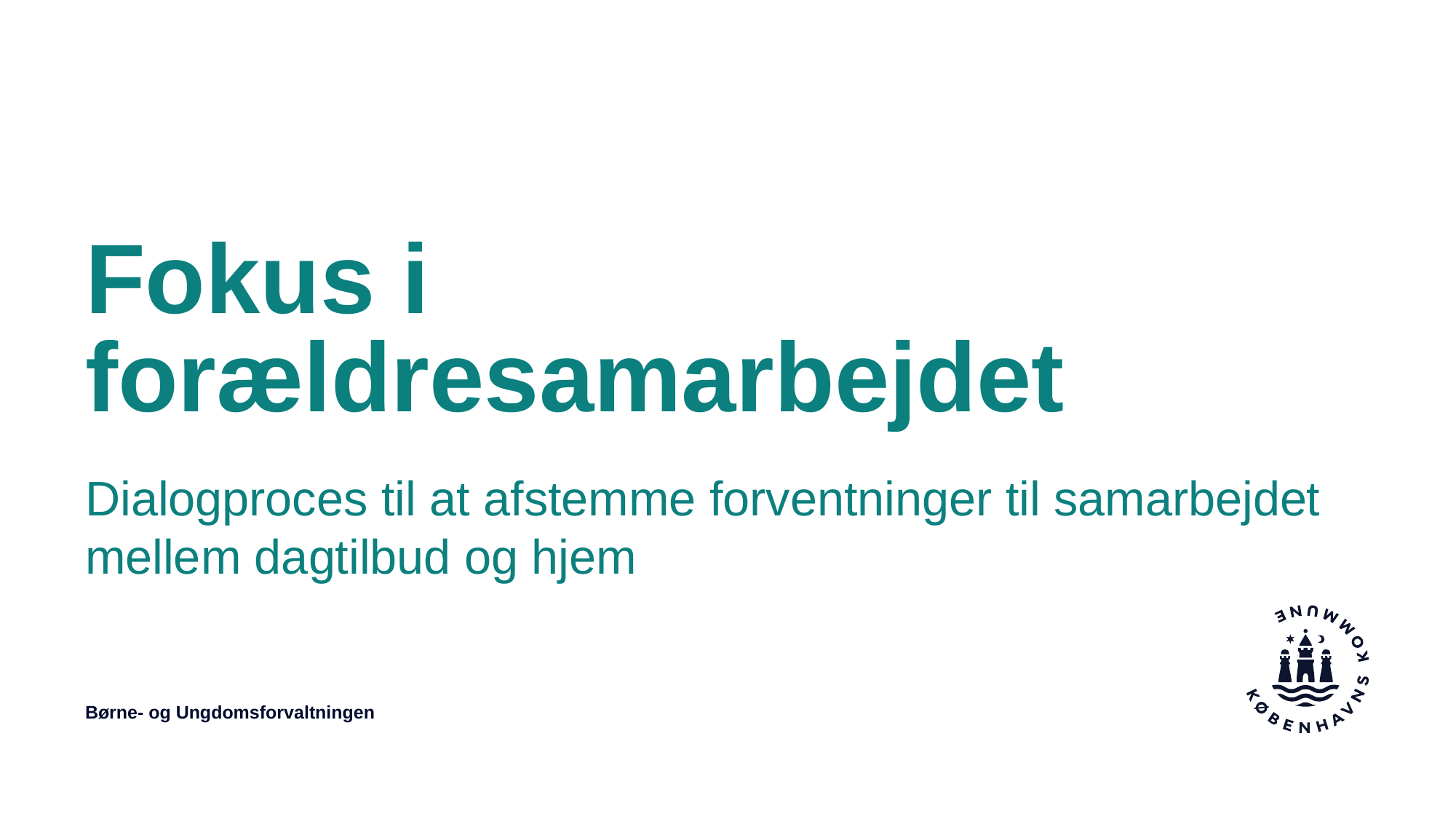

# Fokus i forældresamarbejdet
Dialogproces til at afstemme forventninger til samarbejdet mellem dagtilbud og hjem

Børne- og Ungdomsforvaltningen